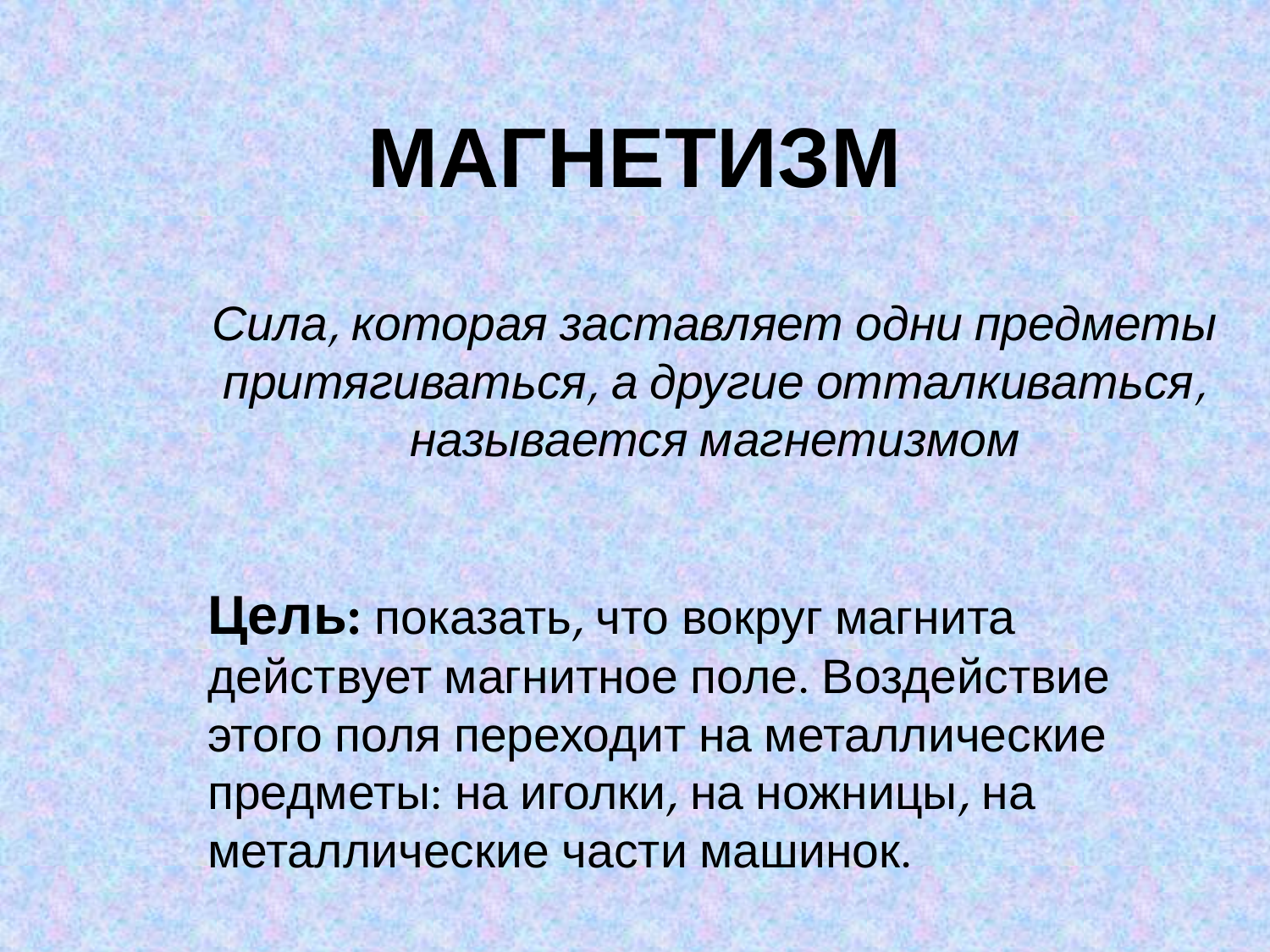

# Магнетизм
Сила, которая заставляет одни предметы притягиваться, а другие отталкиваться, называется магнетизмом

Цель: показать, что вокруг магнита действует магнитное поле. Воздействие этого поля переходит на металлические предметы: на иголки, на ножницы, на металлические части машинок.